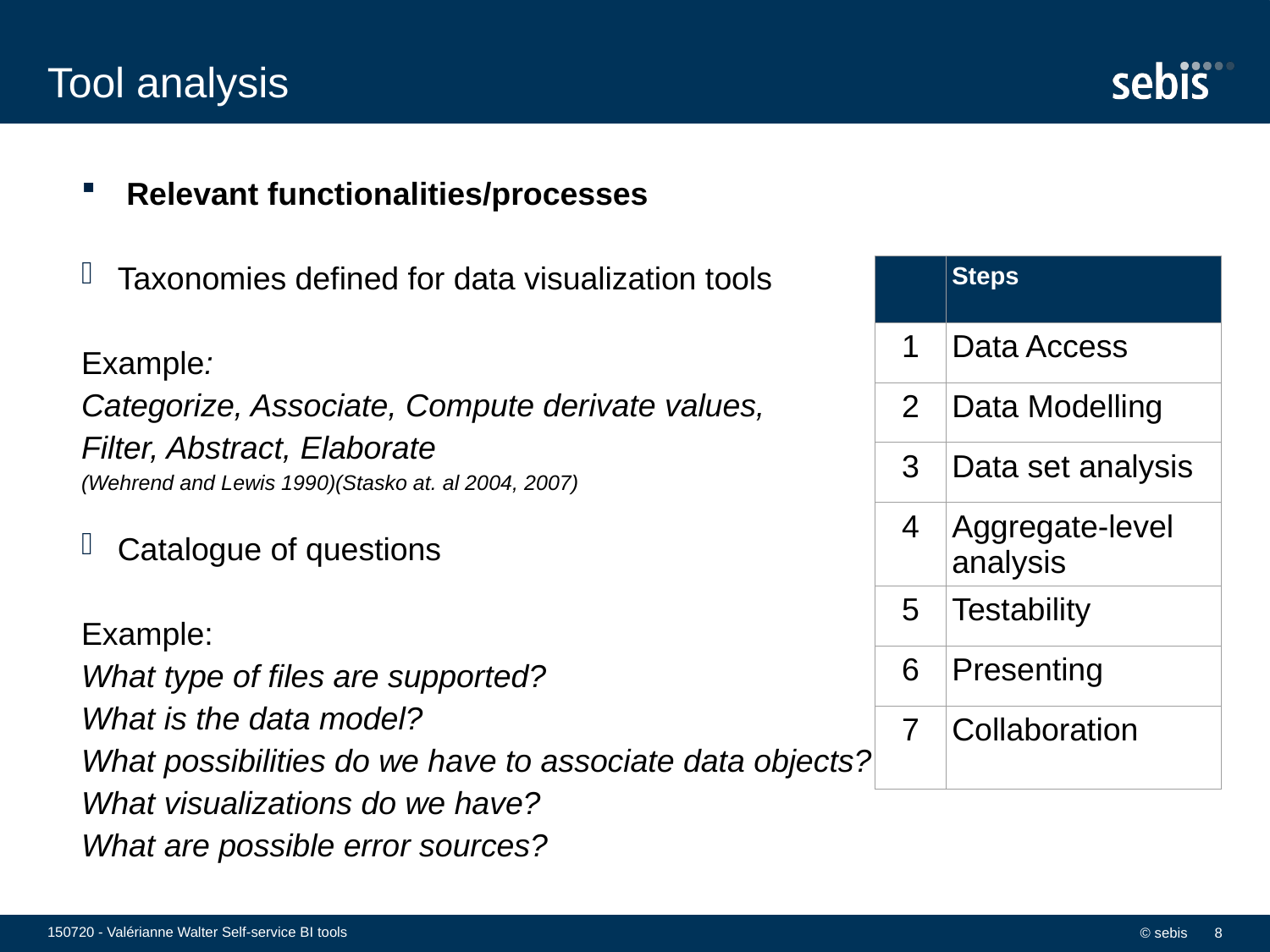

# Tool analysis

 Relevant functionalities/processes

Taxonomies defined for data visualization tools

Example:
Categorize, Associate, Compute derivate values,
Filter, Abstract, Elaborate
(Wehrend and Lewis 1990)(Stasko at. al 2004, 2007)

Catalogue of questions

Example:
What type of files are supported?
What is the data model?
What possibilities do we have to associate data objects?
What visualizations do we have?
What are possible error sources?

|  | Steps |
| --- | --- |
| 1 | Data Access |
| 2 | Data Modelling |
| 3 | Data set analysis |
| 4 | Aggregate-level analysis |
| 5 | Testability |
| 6 | Presenting |
| 7 | Collaboration |

150720 - Valérianne Walter Self-service BI tools
© sebis
8